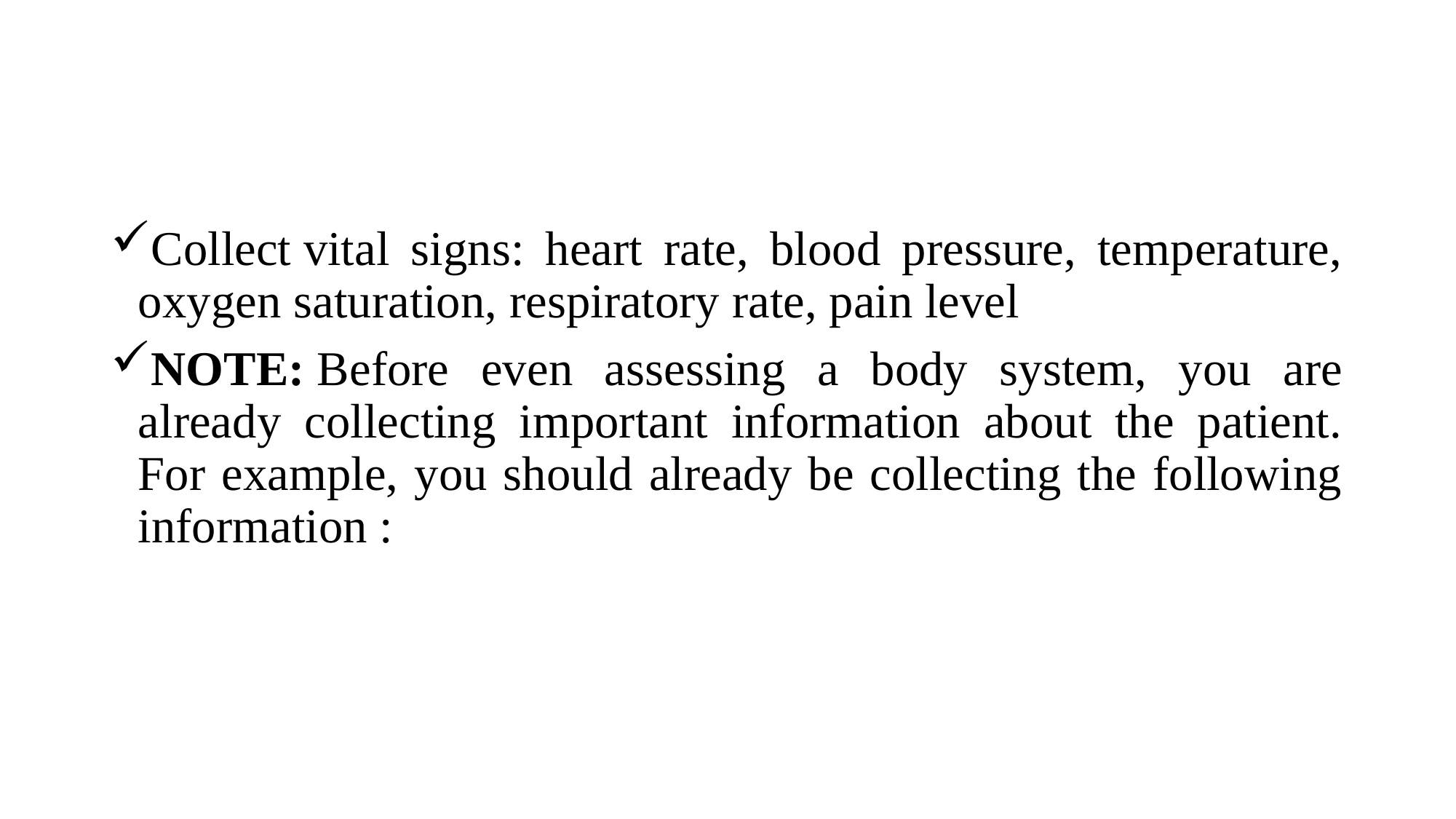

Collect vital signs: heart rate, blood pressure, temperature, oxygen saturation, respiratory rate, pain level
NOTE: Before even assessing a body system, you are already collecting important information about the patient. For example, you should already be collecting the following information :